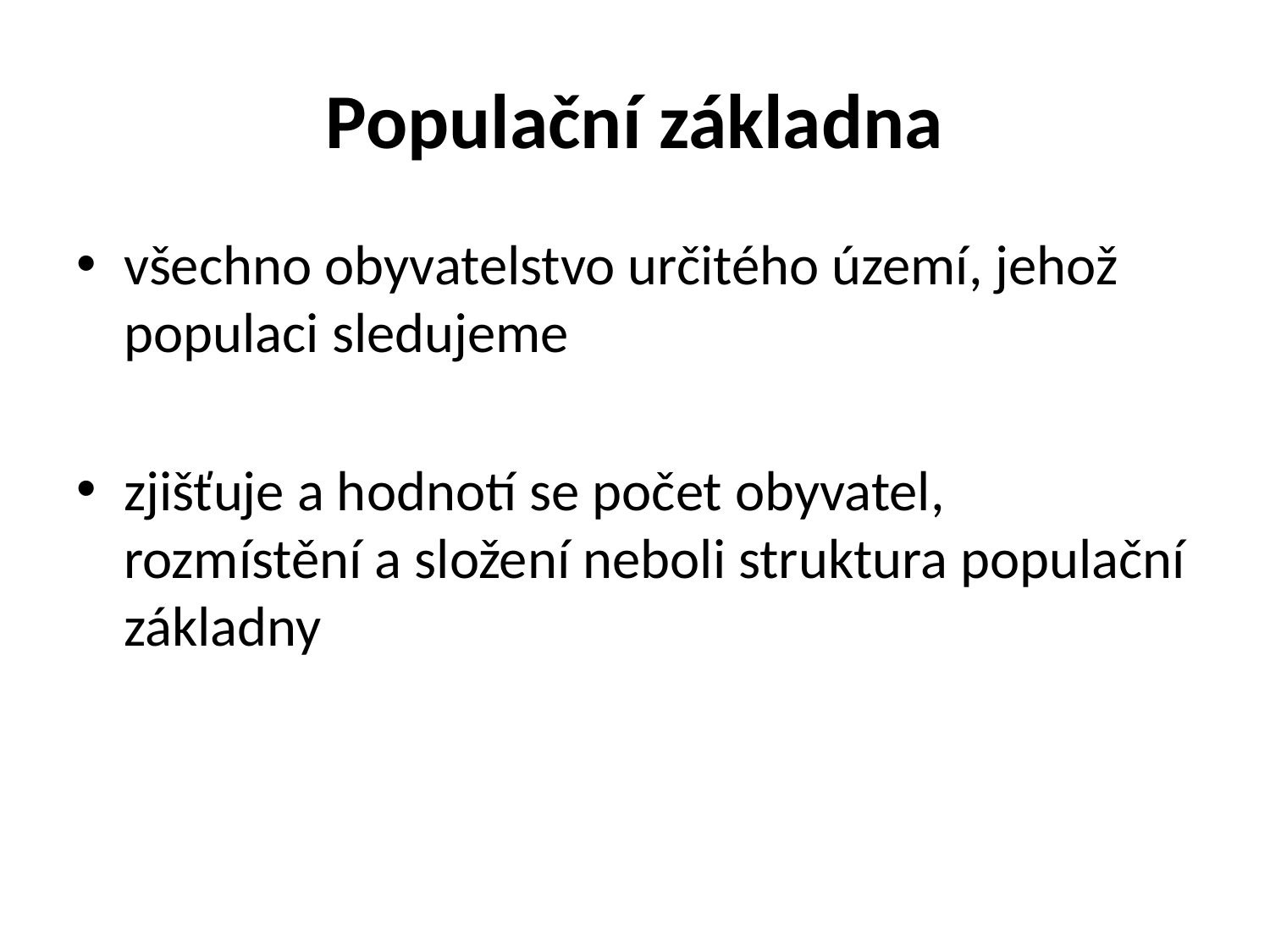

# Populační základna
všechno obyvatelstvo určitého území, jehož populaci sledujeme

zjišťuje a hodnotí se počet obyvatel, rozmístění a složení neboli struktura populační základny